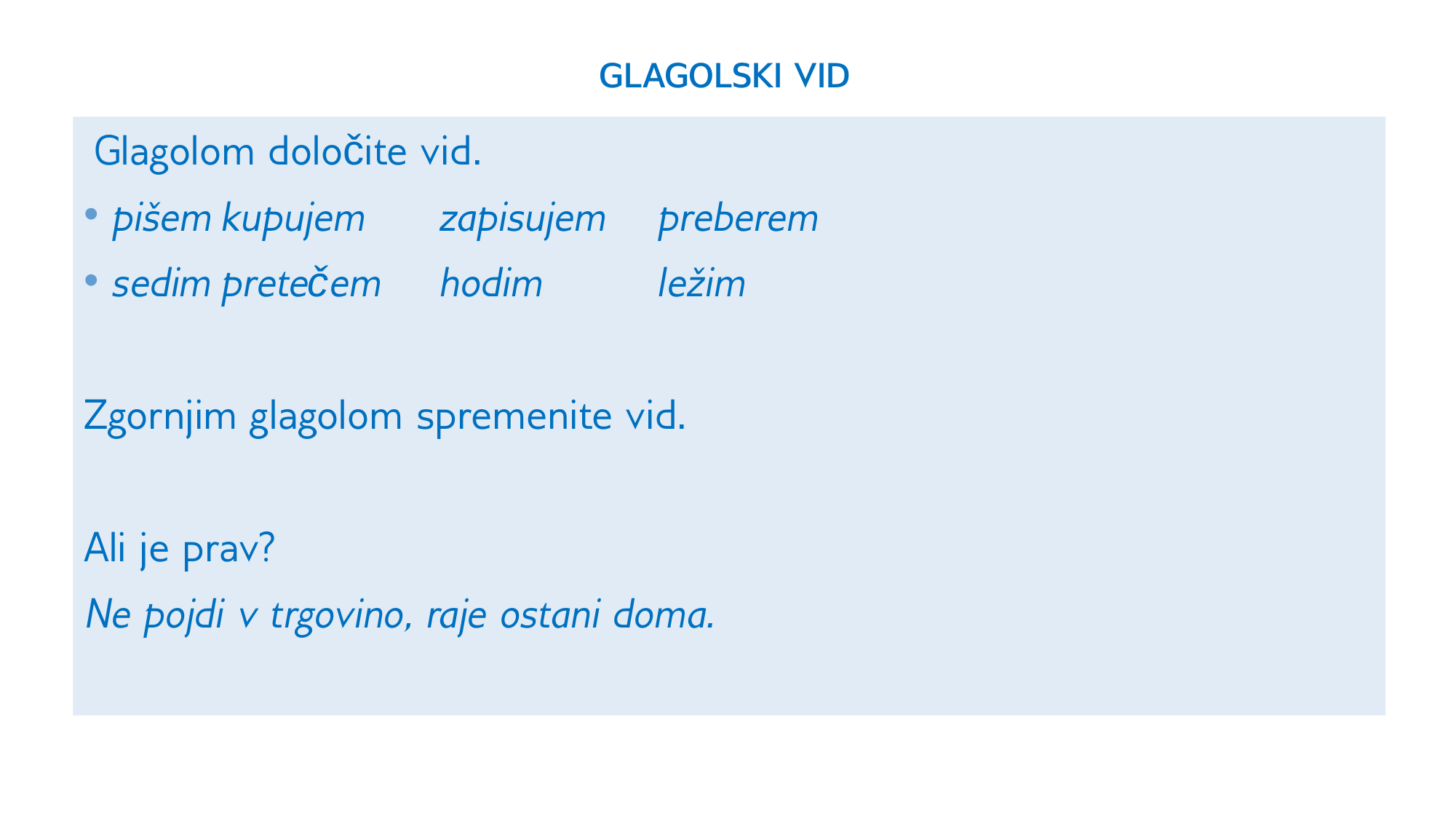

# GLAGOLSKI VID
Glagolom določite vid.
pišem	kupujem	zapisujem	preberem
sedim	pretečem	hodim		ležim

Zgornjim glagolom spremenite vid.

Ali je prav?
Ne pojdi v trgovino, raje ostani doma.